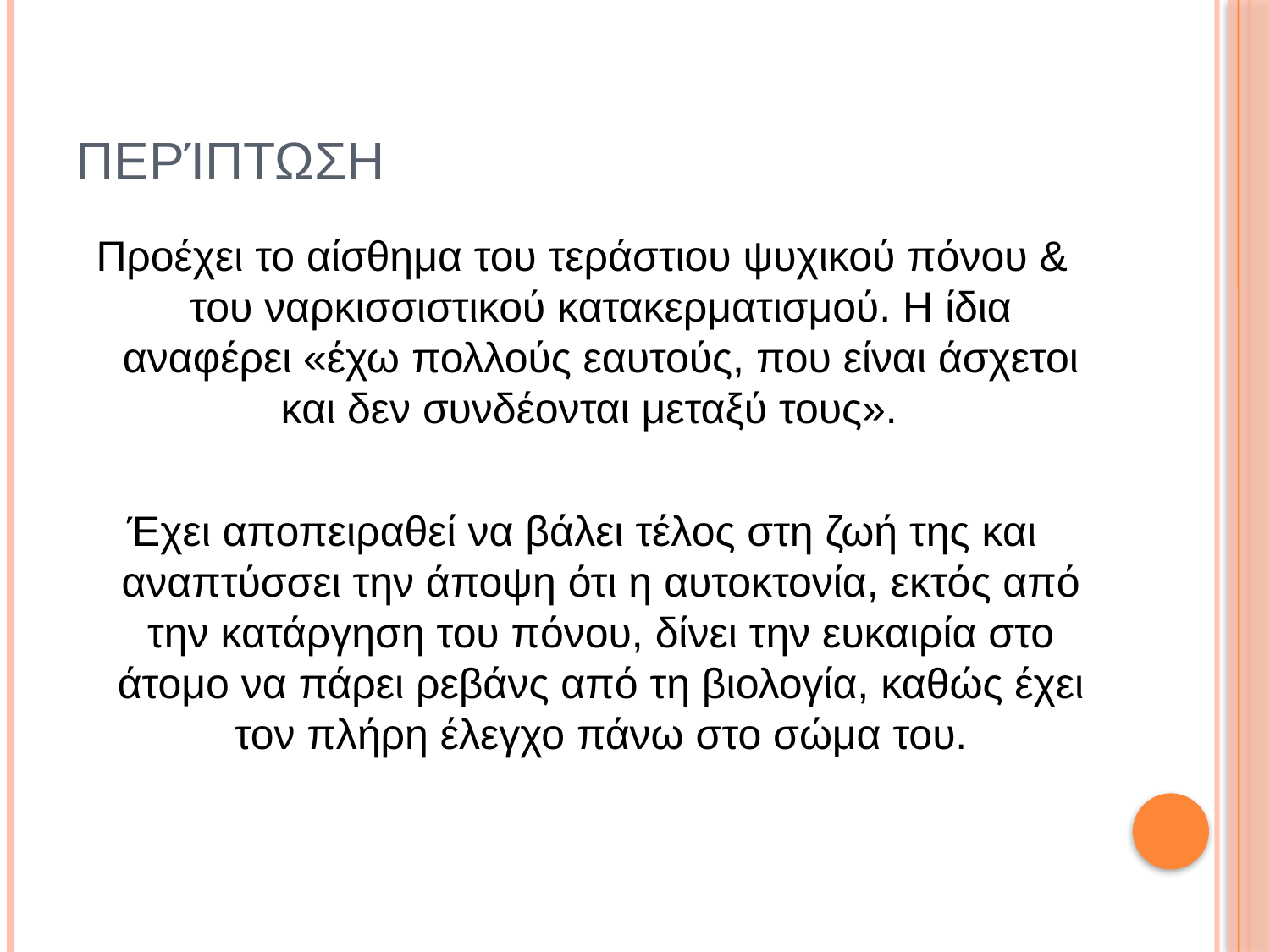

# Περίπτωση
Προέχει το αίσθημα του τεράστιου ψυχικού πόνου & του ναρκισσιστικού κατακερματισμού. Η ίδια αναφέρει «έχω πολλούς εαυτούς, που είναι άσχετοι και δεν συνδέονται μεταξύ τους».

Έχει αποπειραθεί να βάλει τέλος στη ζωή της και αναπτύσσει την άποψη ότι η αυτοκτονία, εκτός από την κατάργηση του πόνου, δίνει την ευκαιρία στο άτομο να πάρει ρεβάνς από τη βιολογία, καθώς έχει τον πλήρη έλεγχο πάνω στο σώμα του.